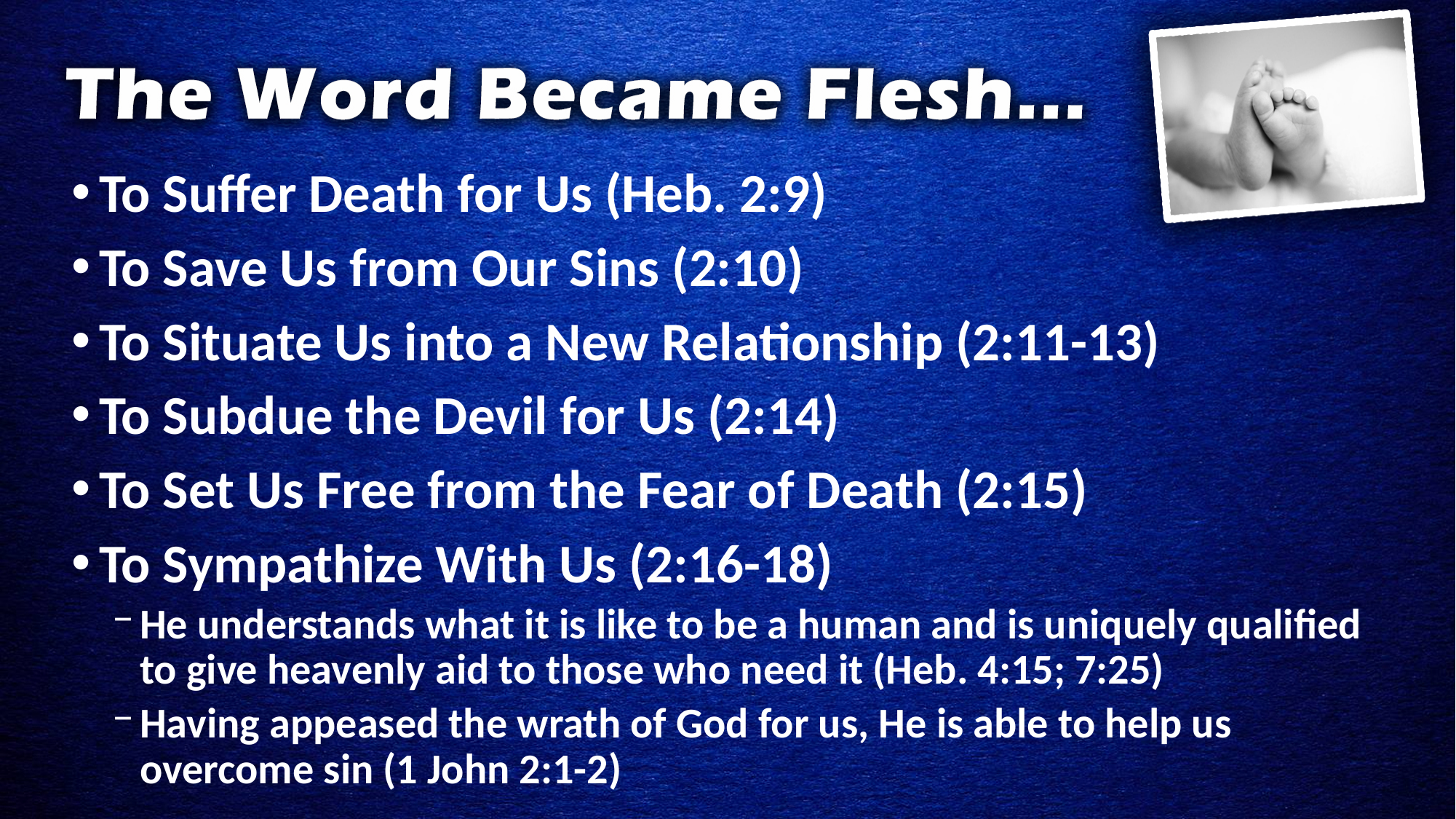

To Suffer Death for Us (Heb. 2:9)
To Save Us from Our Sins (2:10)
To Situate Us into a New Relationship (2:11-13)
To Subdue the Devil for Us (2:14)
To Set Us Free from the Fear of Death (2:15)
To Sympathize With Us (2:16-18)
He understands what it is like to be a human and is uniquely qualified to give heavenly aid to those who need it (Heb. 4:15; 7:25)
Having appeased the wrath of God for us, He is able to help us overcome sin (1 John 2:1-2)